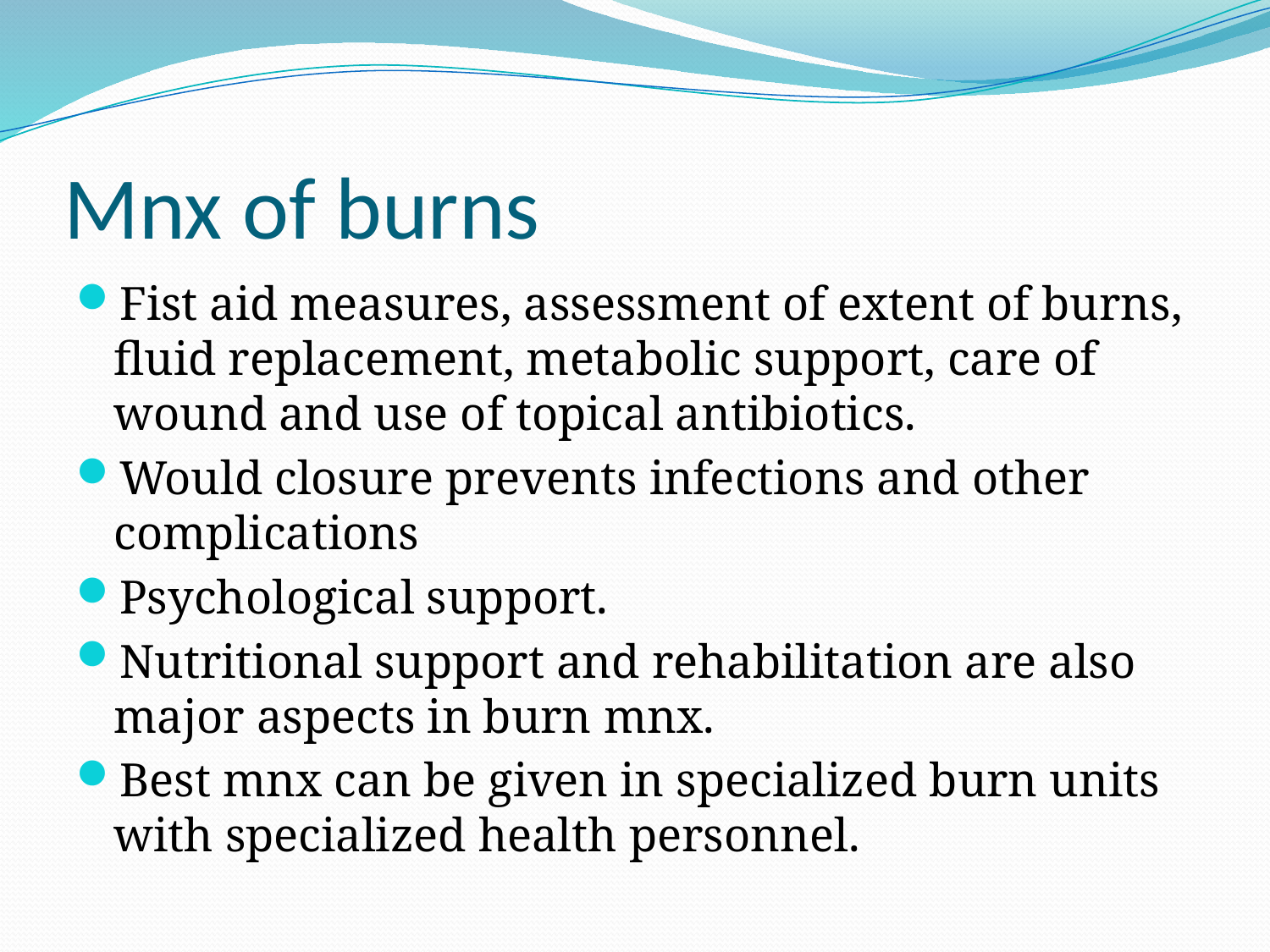

# Mnx of burns
Fist aid measures, assessment of extent of burns, fluid replacement, metabolic support, care of wound and use of topical antibiotics.
Would closure prevents infections and other complications
Psychological support.
Nutritional support and rehabilitation are also major aspects in burn mnx.
Best mnx can be given in specialized burn units with specialized health personnel.